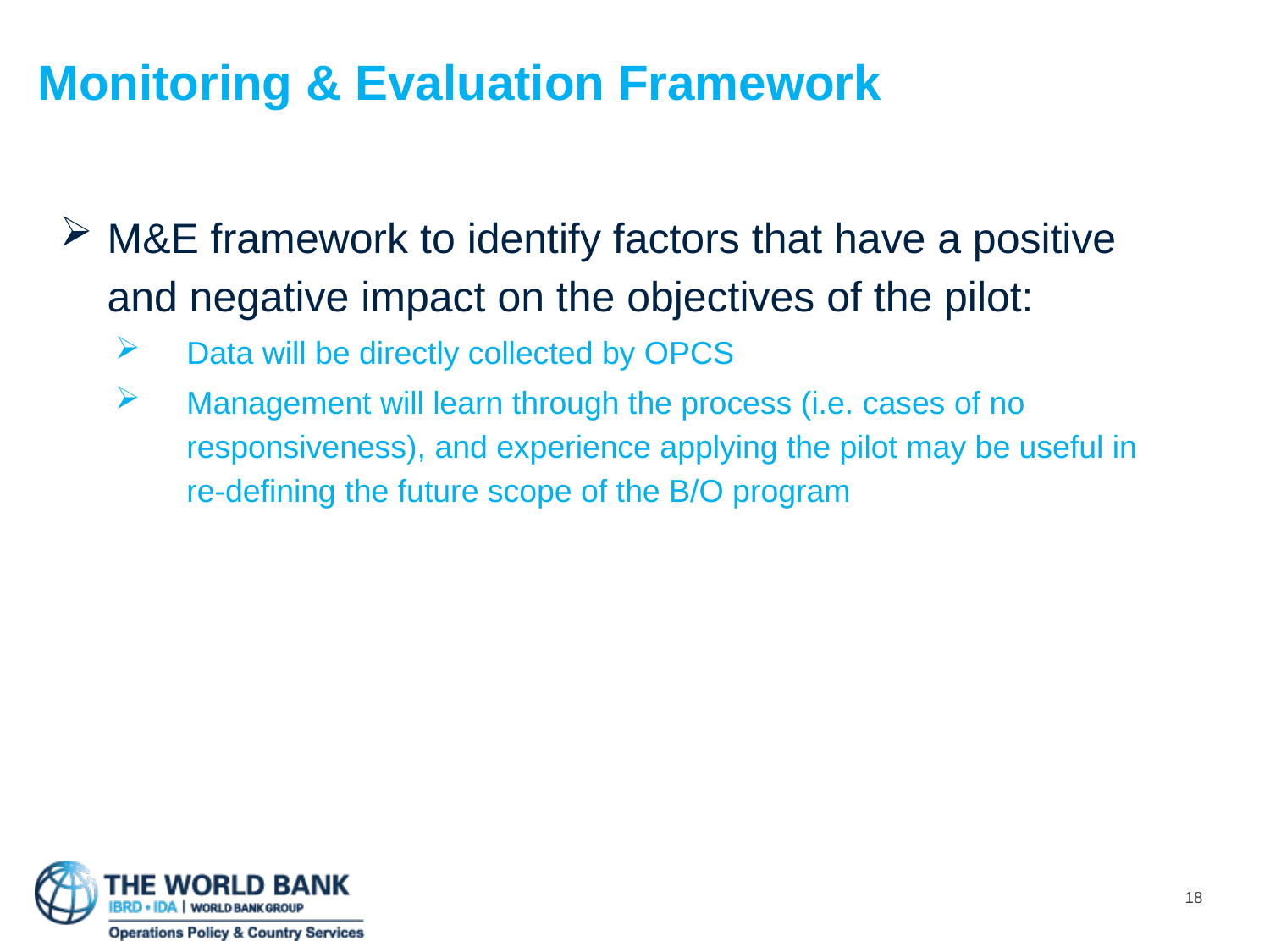

# Monitoring & Evaluation Framework
M&E framework to identify factors that have a positive and negative impact on the objectives of the pilot:
Data will be directly collected by OPCS
Management will learn through the process (i.e. cases of no responsiveness), and experience applying the pilot may be useful in re-defining the future scope of the B/O program
18